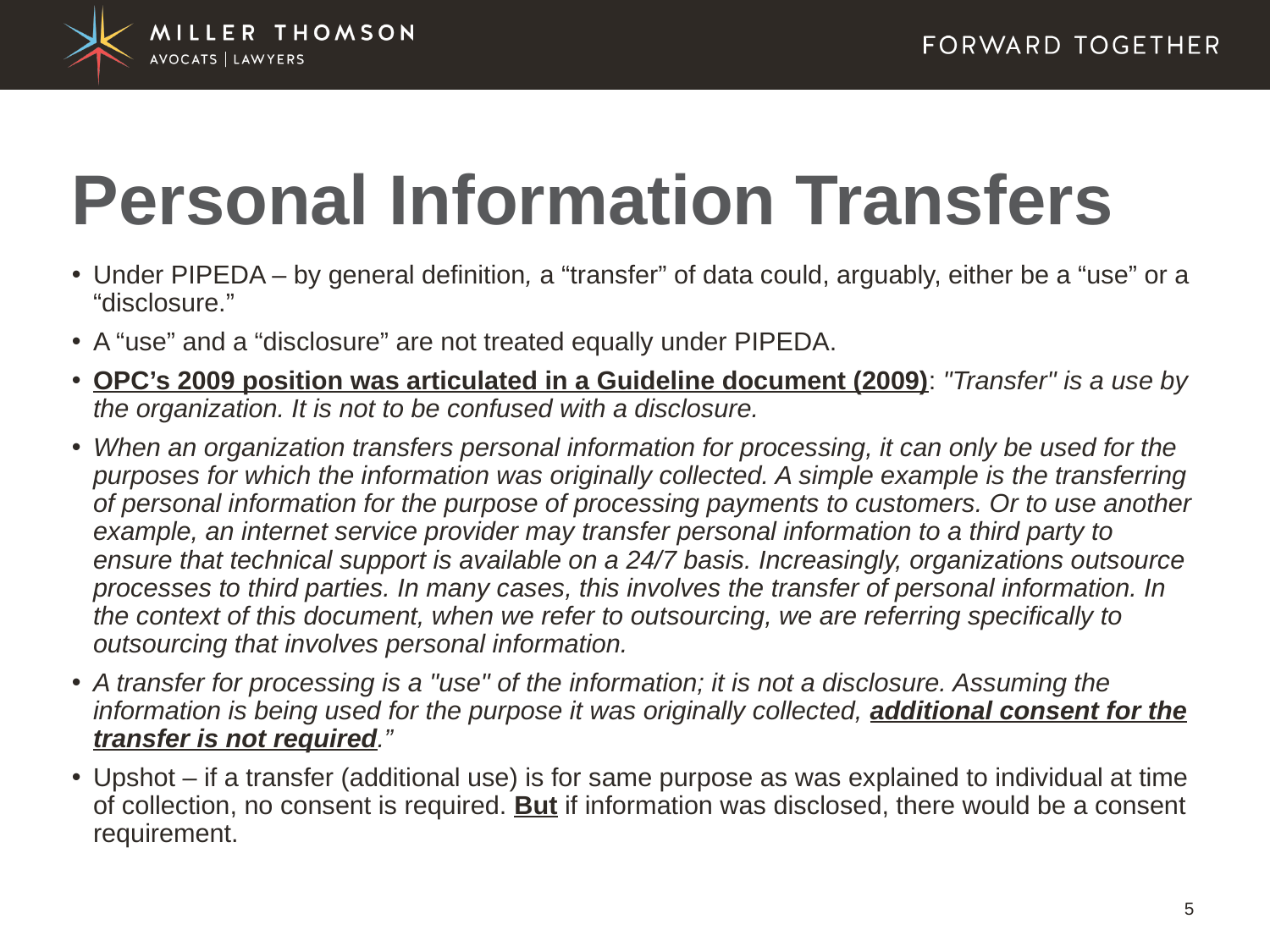

# Personal Information Transfers
Under PIPEDA – by general definition, a “transfer” of data could, arguably, either be a “use” or a “disclosure.”
A “use” and a “disclosure” are not treated equally under PIPEDA.
OPC’s 2009 position was articulated in a Guideline document (2009): "Transfer" is a use by the organization. It is not to be confused with a disclosure.
When an organization transfers personal information for processing, it can only be used for the purposes for which the information was originally collected. A simple example is the transferring of personal information for the purpose of processing payments to customers. Or to use another example, an internet service provider may transfer personal information to a third party to ensure that technical support is available on a 24/7 basis. Increasingly, organizations outsource processes to third parties. In many cases, this involves the transfer of personal information. In the context of this document, when we refer to outsourcing, we are referring specifically to outsourcing that involves personal information.
A transfer for processing is a "use" of the information; it is not a disclosure. Assuming the information is being used for the purpose it was originally collected, additional consent for the transfer is not required.”
Upshot – if a transfer (additional use) is for same purpose as was explained to individual at time of collection, no consent is required. But if information was disclosed, there would be a consent requirement.